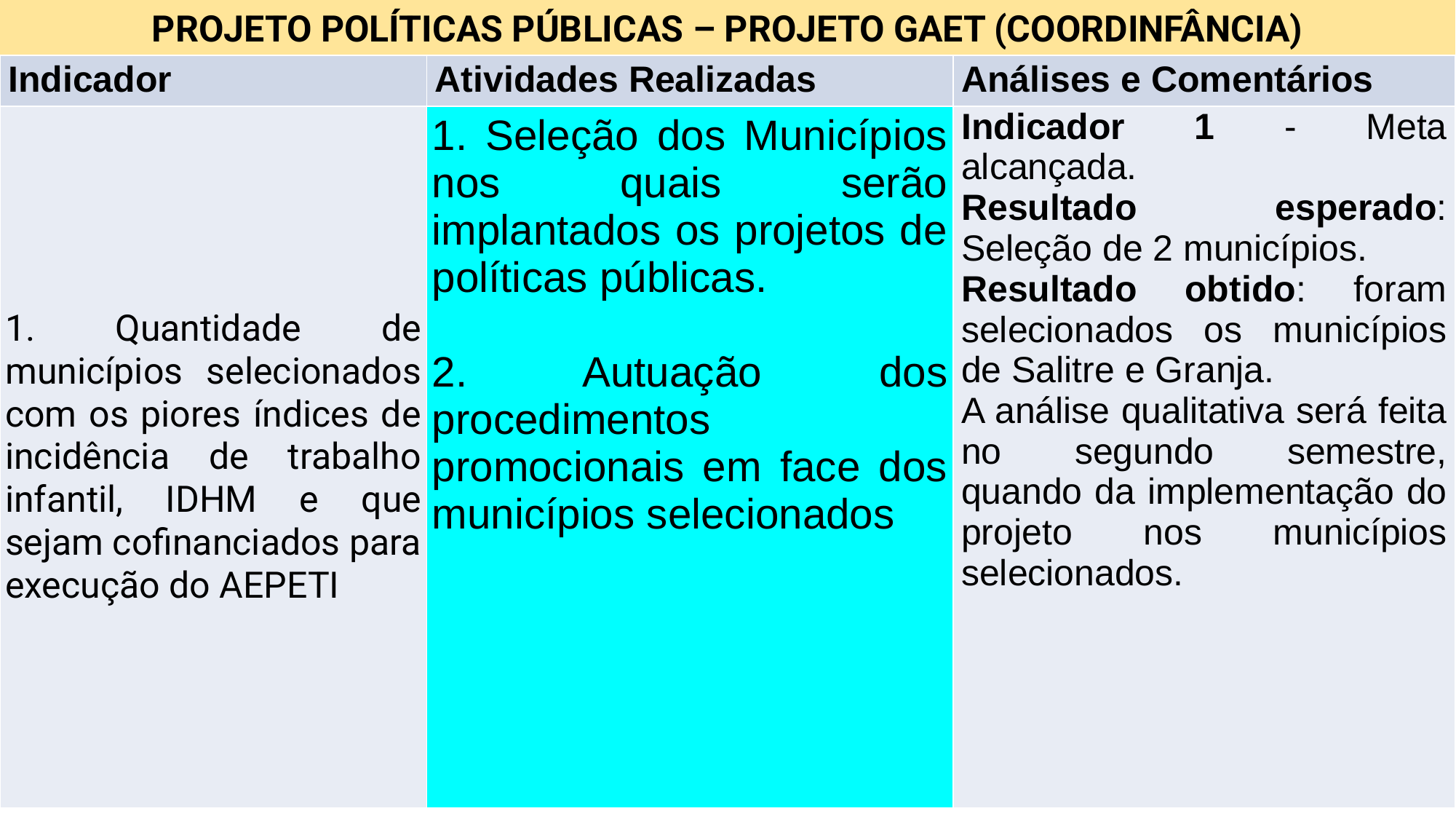

PROJETO POLÍTICAS PÚBLICAS – PROJETO GAET (COORDINFÂNCIA)
| Indicador | Atividades Realizadas | Análises e Comentários |
| --- | --- | --- |
| 1. Quantidade de municípios selecionados com os piores índices de incidência de trabalho infantil, IDHM e que sejam cofinanciados para execução do AEPETI | 1. Seleção dos Municípios nos quais serão implantados os projetos de políticas públicas. 2. Autuação dos procedimentos promocionais em face dos municípios selecionados | Indicador 1 - Meta alcançada. Resultado esperado: Seleção de 2 municípios. Resultado obtido: foram selecionados os municípios de Salitre e Granja. A análise qualitativa será feita no segundo semestre, quando da implementação do projeto nos municípios selecionados. |